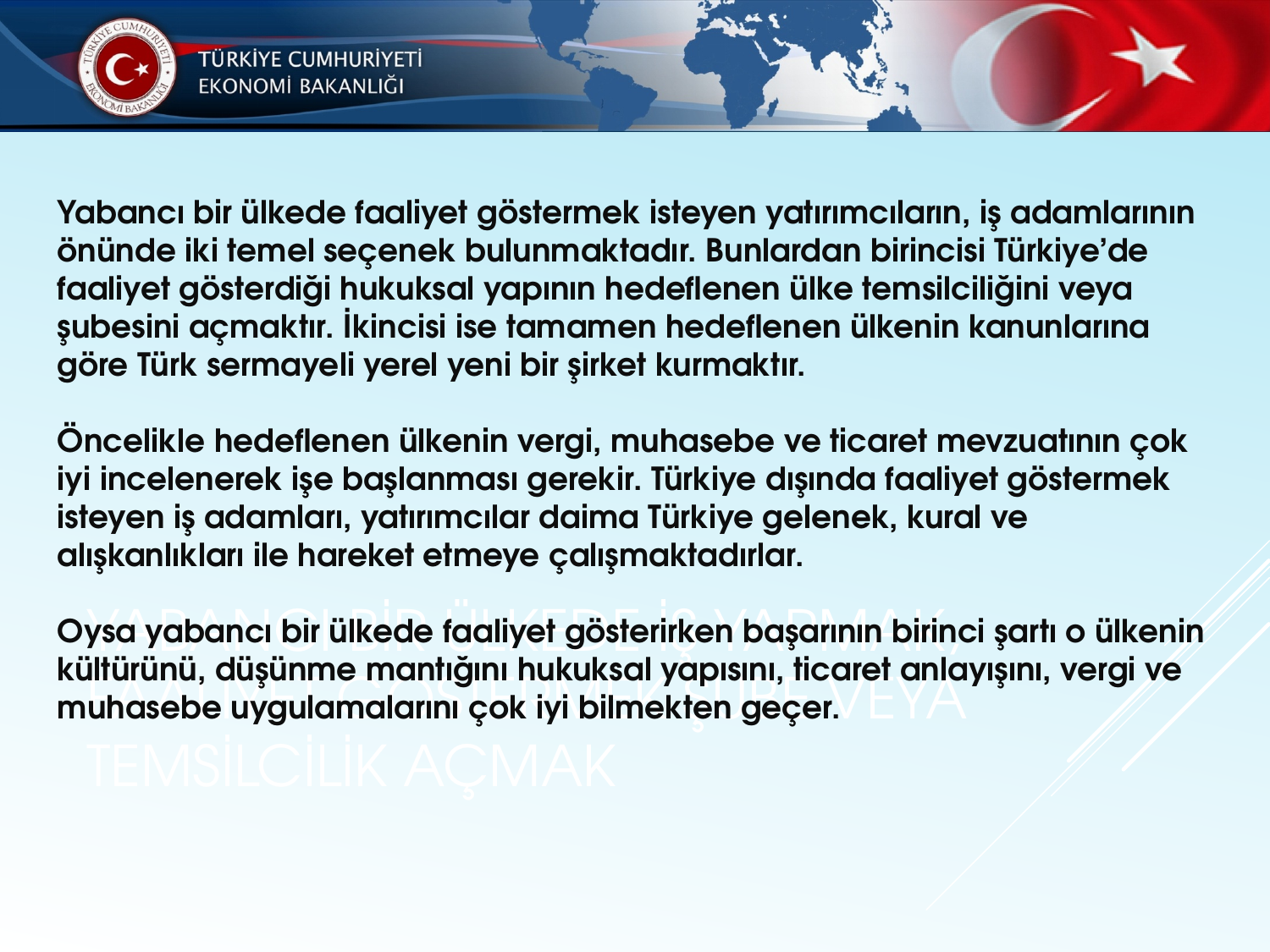

Yabancı bir ülkede faaliyet göstermek isteyen yatırımcıların, iş adamlarının önünde iki temel seçenek bulunmaktadır. Bunlardan birincisi Türkiye’de faaliyet gösterdiği hukuksal yapının hedeflenen ülke temsilciliğini veya şubesini açmaktır. İkincisi ise tamamen hedeflenen ülkenin kanunlarına göre Türk sermayeli yerel yeni bir şirket kurmaktır.

Öncelikle hedeflenen ülkenin vergi, muhasebe ve ticaret mevzuatının çok iyi incelenerek işe başlanması gerekir. Türkiye dışında faaliyet göstermek isteyen iş adamları, yatırımcılar daima Türkiye gelenek, kural ve alışkanlıkları ile hareket etmeye çalışmaktadırlar.

Oysa yabancı bir ülkede faaliyet gösterirken başarının birinci şartı o ülkenin kültürünü, düşünme mantığını hukuksal yapısını, ticaret anlayışını, vergi ve muhasebe uygulamalarını çok iyi bilmekten geçer.

# YABANCI BİR ÜLKEDE İŞ YAPMAK, FAALİYET GÖSTERMEK ŞUBE VEYA TEMSİLCİLİK AÇMAK